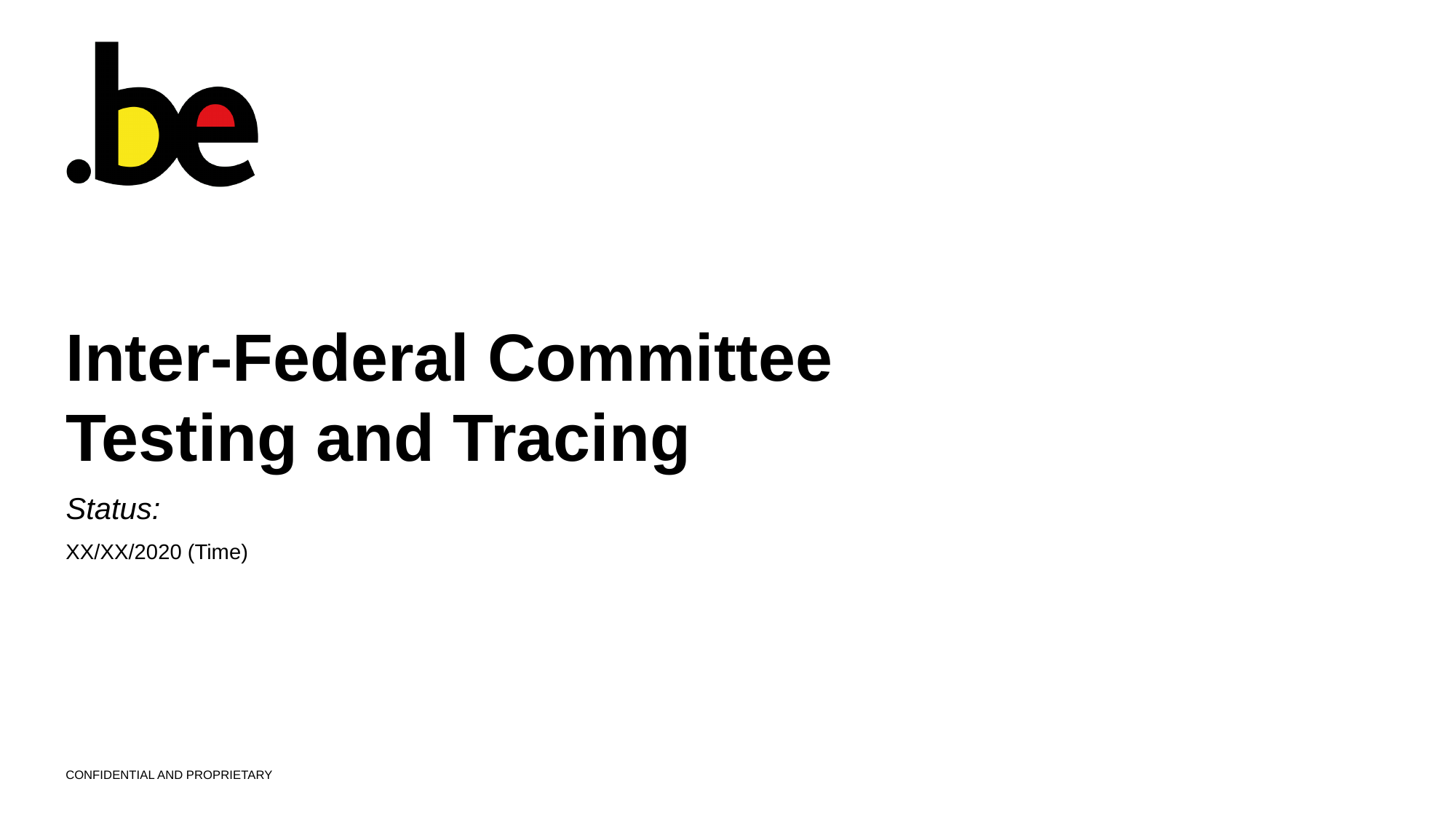

# Inter-Federal Committee Testing and Tracing
Status:
XX/XX/2020 (Time)